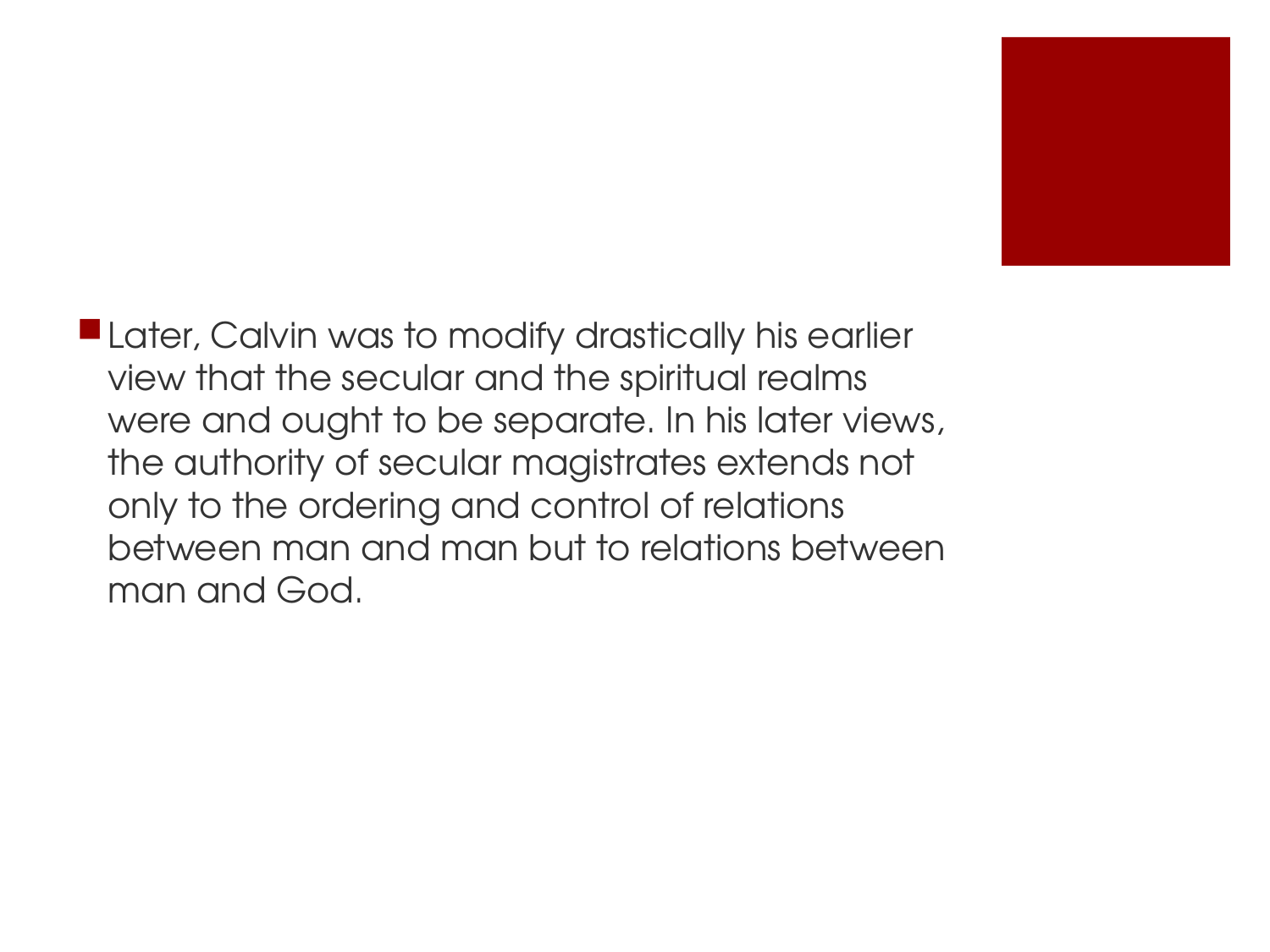

#
Later, Calvin was to modify drastically his earlier view that the secular and the spiritual realms were and ought to be separate. In his later views, the authority of secular magistrates extends not only to the ordering and control of relations between man and man but to relations between man and God.